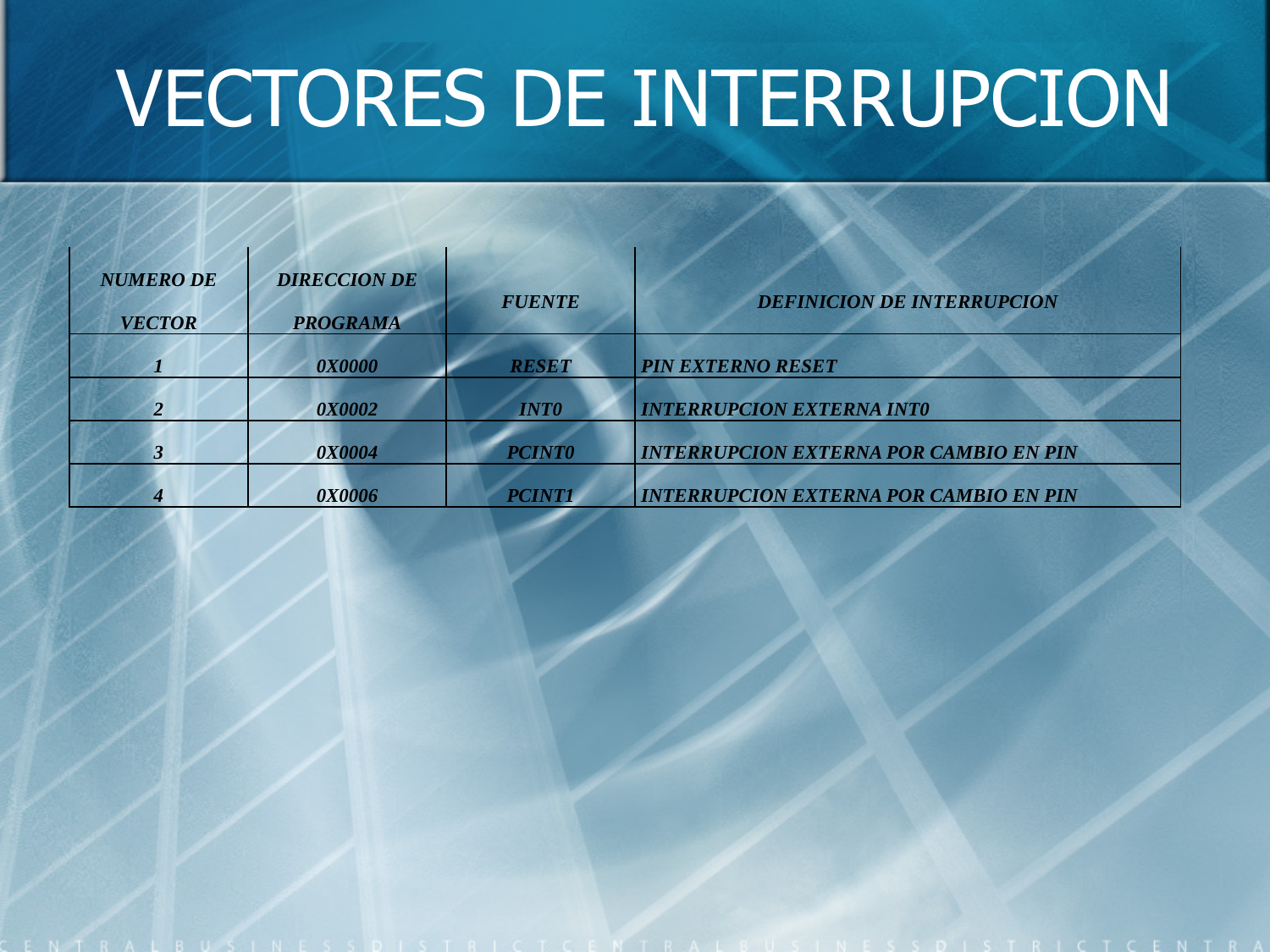

# VECTORES DE INTERRUPCION
| NUMERO DE VECTOR | DIRECCION DE PROGRAMA | FUENTE | DEFINICION DE INTERRUPCION |
| --- | --- | --- | --- |
| 1 | 0X0000 | RESET | PIN EXTERNO RESET |
| 2 | 0X0002 | INT0 | INTERRUPCION EXTERNA INT0 |
| 3 | 0X0004 | PCINT0 | INTERRUPCION EXTERNA POR CAMBIO EN PIN |
| 4 | 0X0006 | PCINT1 | INTERRUPCION EXTERNA POR CAMBIO EN PIN |